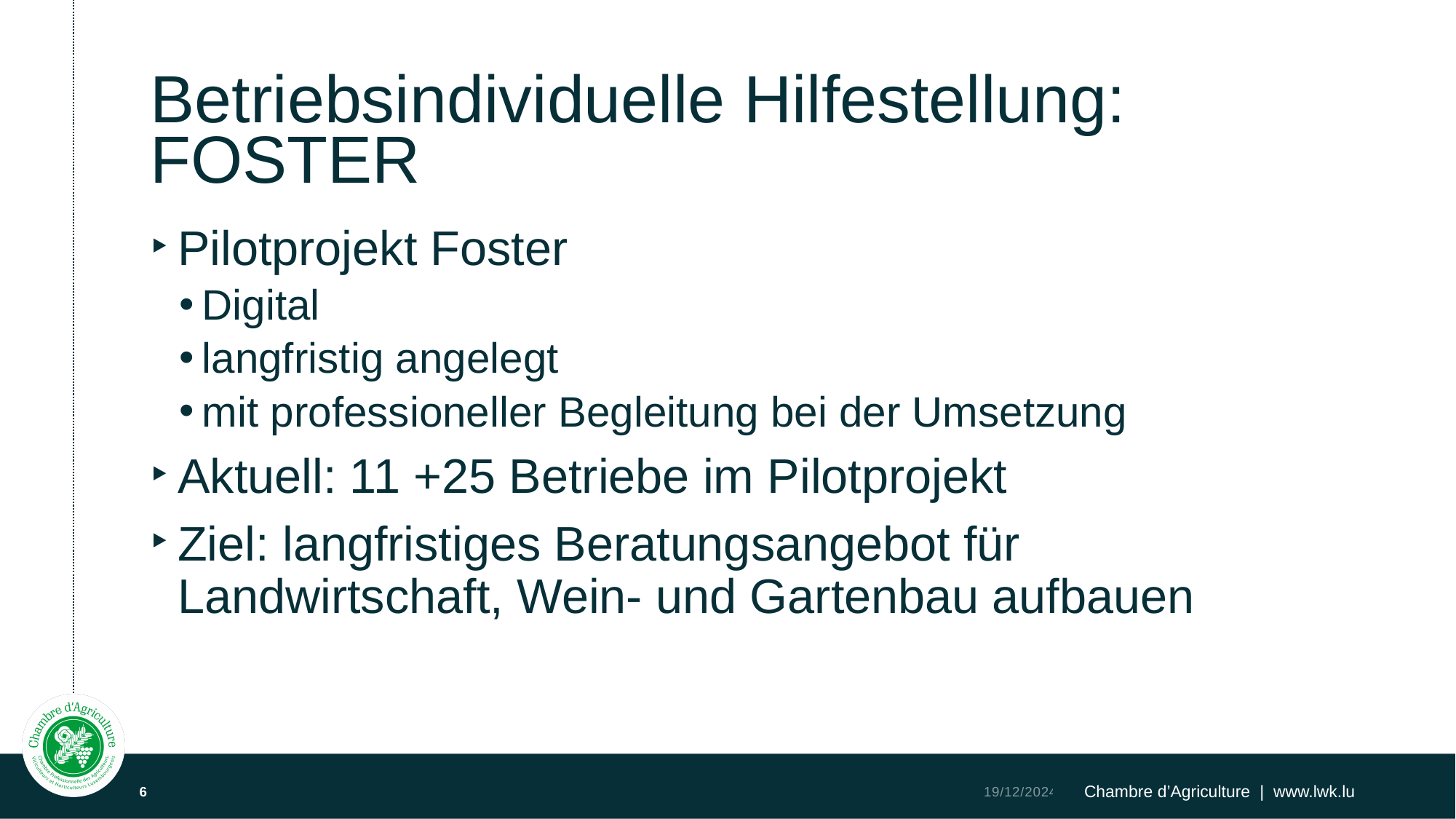

# Betriebsindividuelle Hilfestellung: FOSTER
Pilotprojekt Foster
Digital
langfristig angelegt
mit professioneller Begleitung bei der Umsetzung
Aktuell: 11 +25 Betriebe im Pilotprojekt
Ziel: langfristiges Beratungsangebot für Landwirtschaft, Wein- und Gartenbau aufbauen

6

19/12/2024